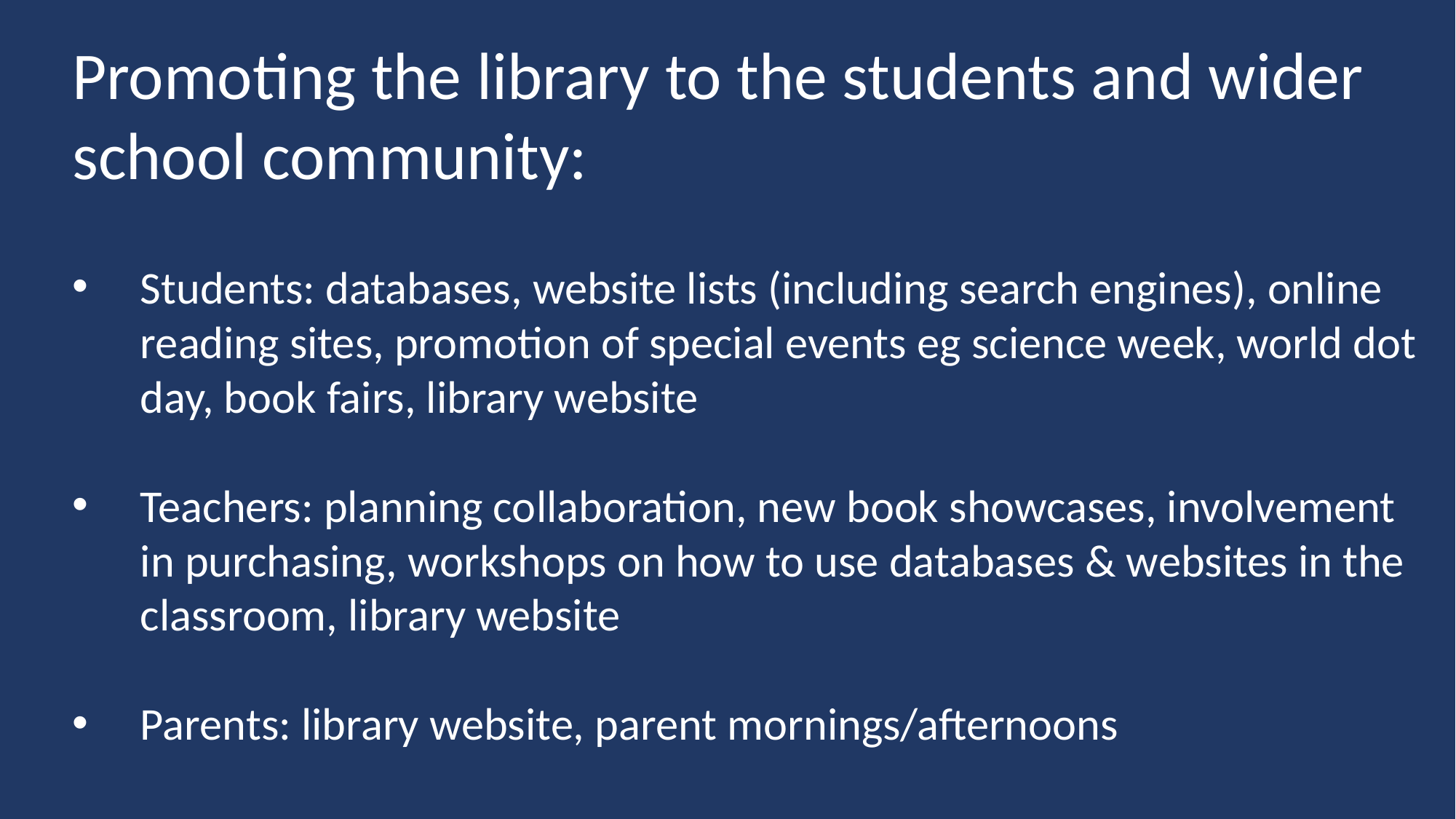

Promoting the library to the students and wider school community:

Students: databases, website lists (including search engines), online reading sites, promotion of special events eg science week, world dot day, book fairs, library website

Teachers: planning collaboration, new book showcases, involvement in purchasing, workshops on how to use databases & websites in the classroom, library website

Parents: library website, parent mornings/afternoons